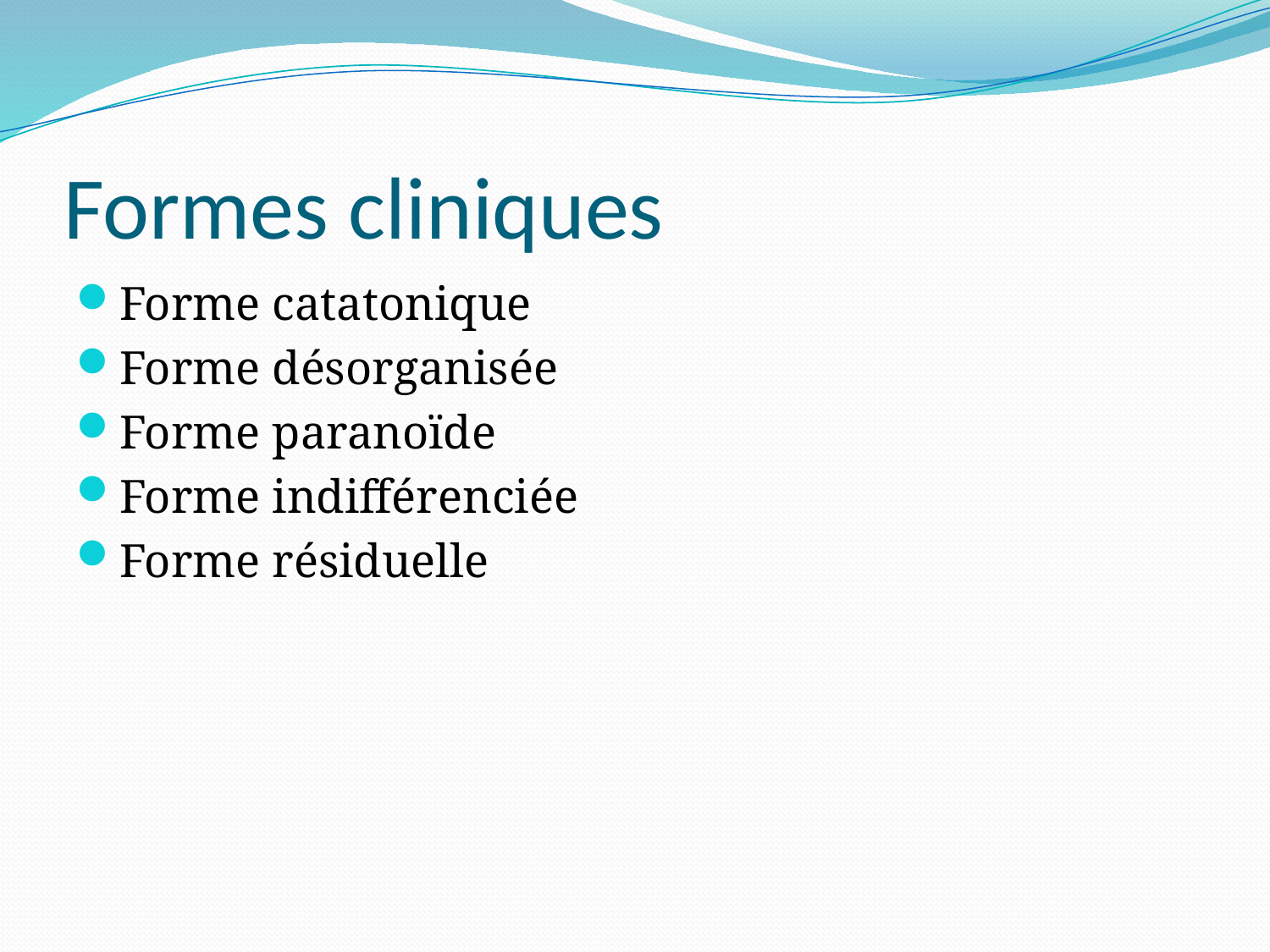

# Formes cliniques
Forme catatonique
Forme désorganisée
Forme paranoïde
Forme indifférenciée
Forme résiduelle